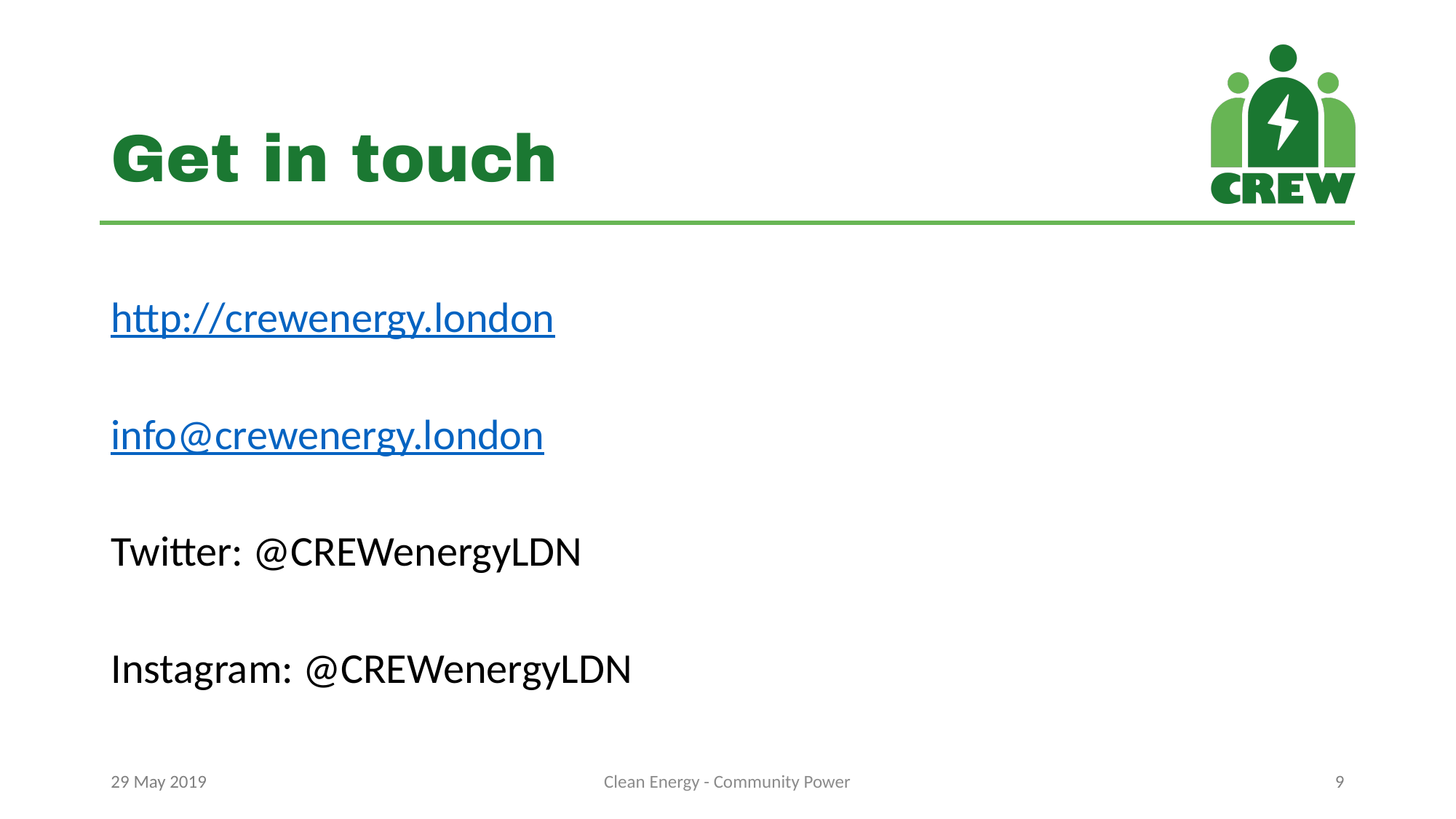

# Get in touch
http://crewenergy.london
info@crewenergy.london
Twitter: @CREWenergyLDN
Instagram: @CREWenergyLDN
29 May 2019
Clean Energy - Community Power
9